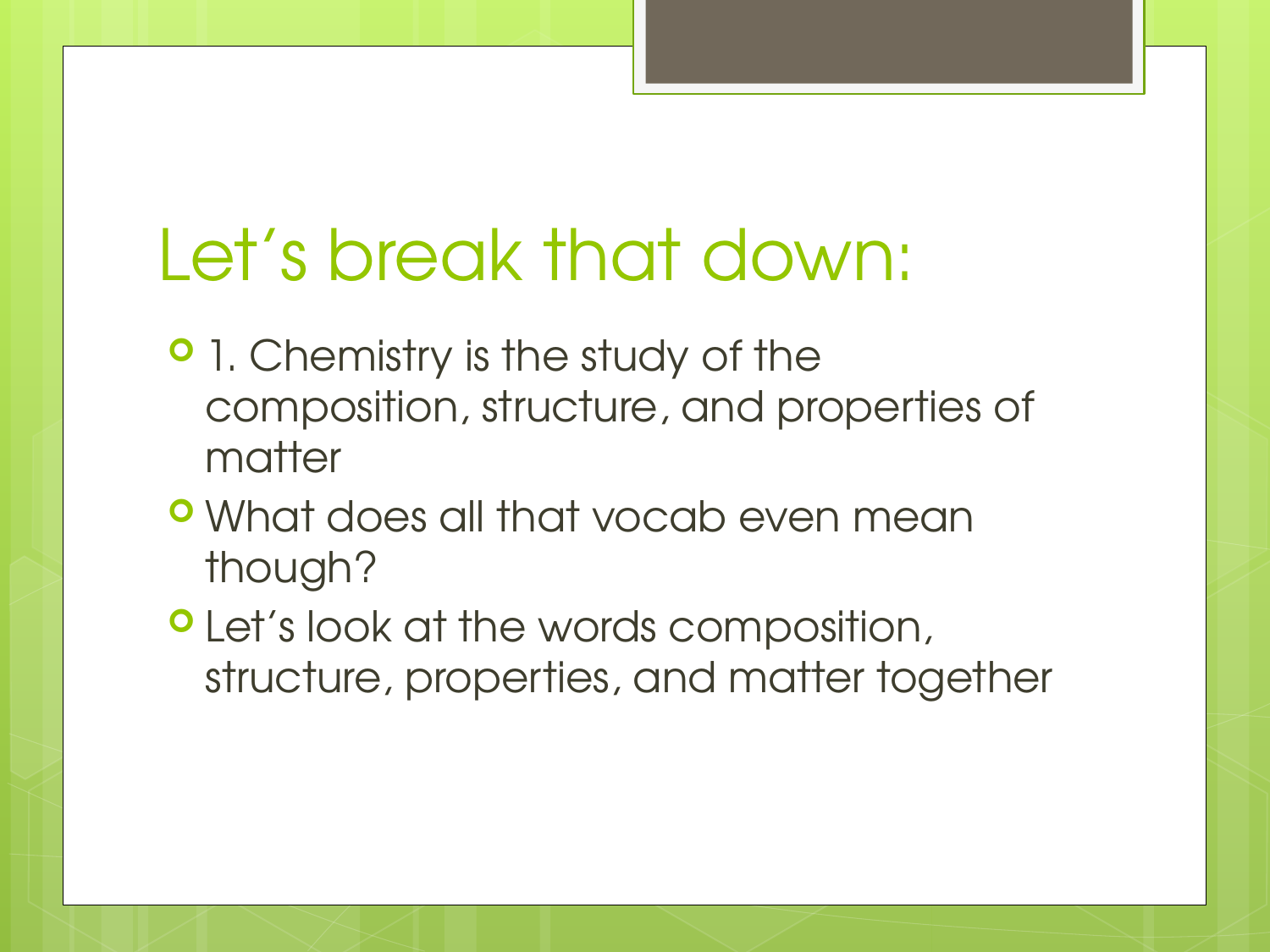

# Let’s break that down:
1. Chemistry is the study of the composition, structure, and properties of matter
What does all that vocab even mean though?
Let’s look at the words composition, structure, properties, and matter together